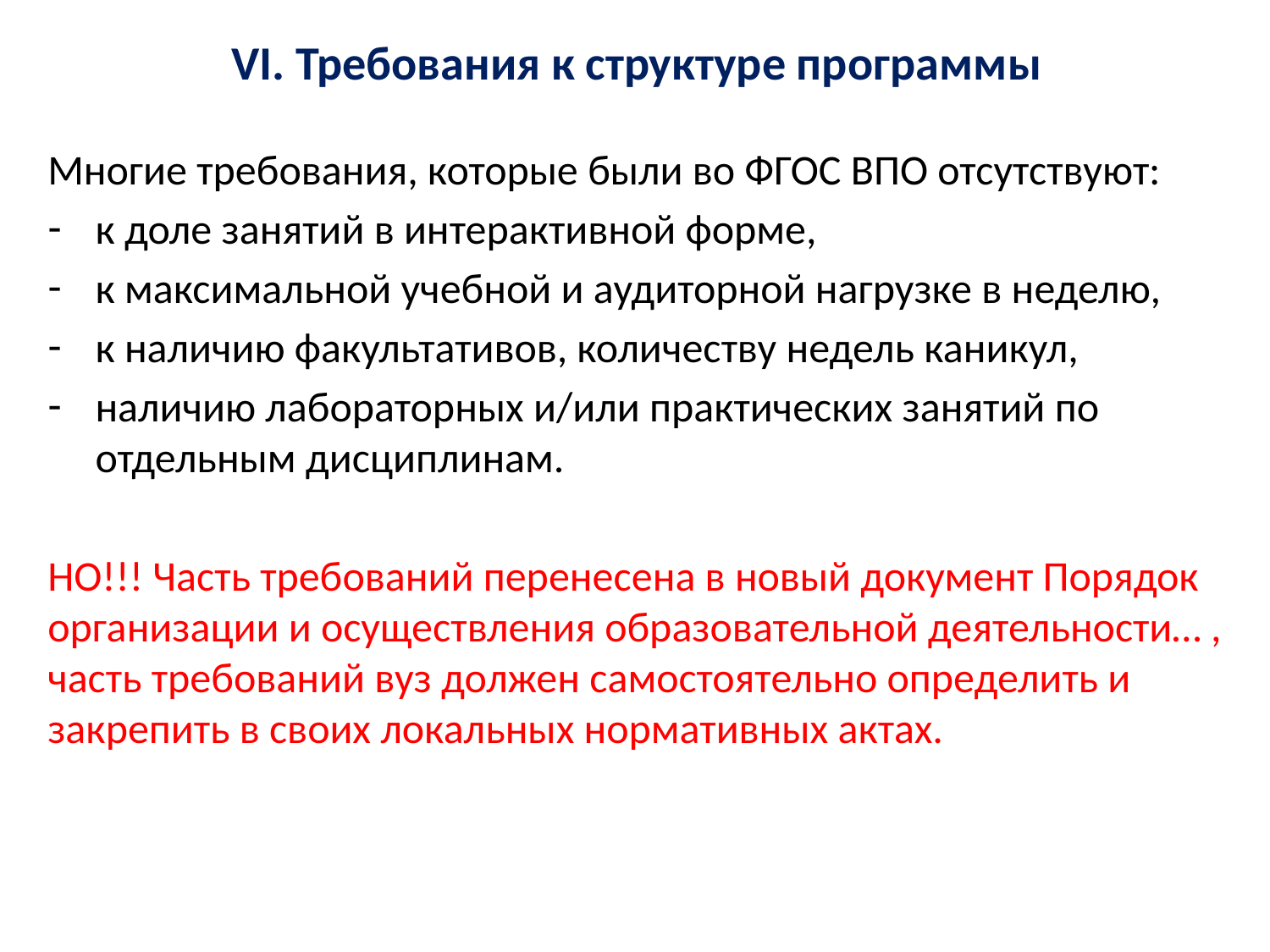

# VI. Требования к структуре программы
Многие требования, которые были во ФГОС ВПО отсутствуют:
к доле занятий в интерактивной форме,
к максимальной учебной и аудиторной нагрузке в неделю,
к наличию факультативов, количеству недель каникул,
наличию лабораторных и/или практических занятий по отдельным дисциплинам.

НО!!! Часть требований перенесена в новый документ Порядок организации и осуществления образовательной деятельности… , часть требований вуз должен самостоятельно определить и закрепить в своих локальных нормативных актах.